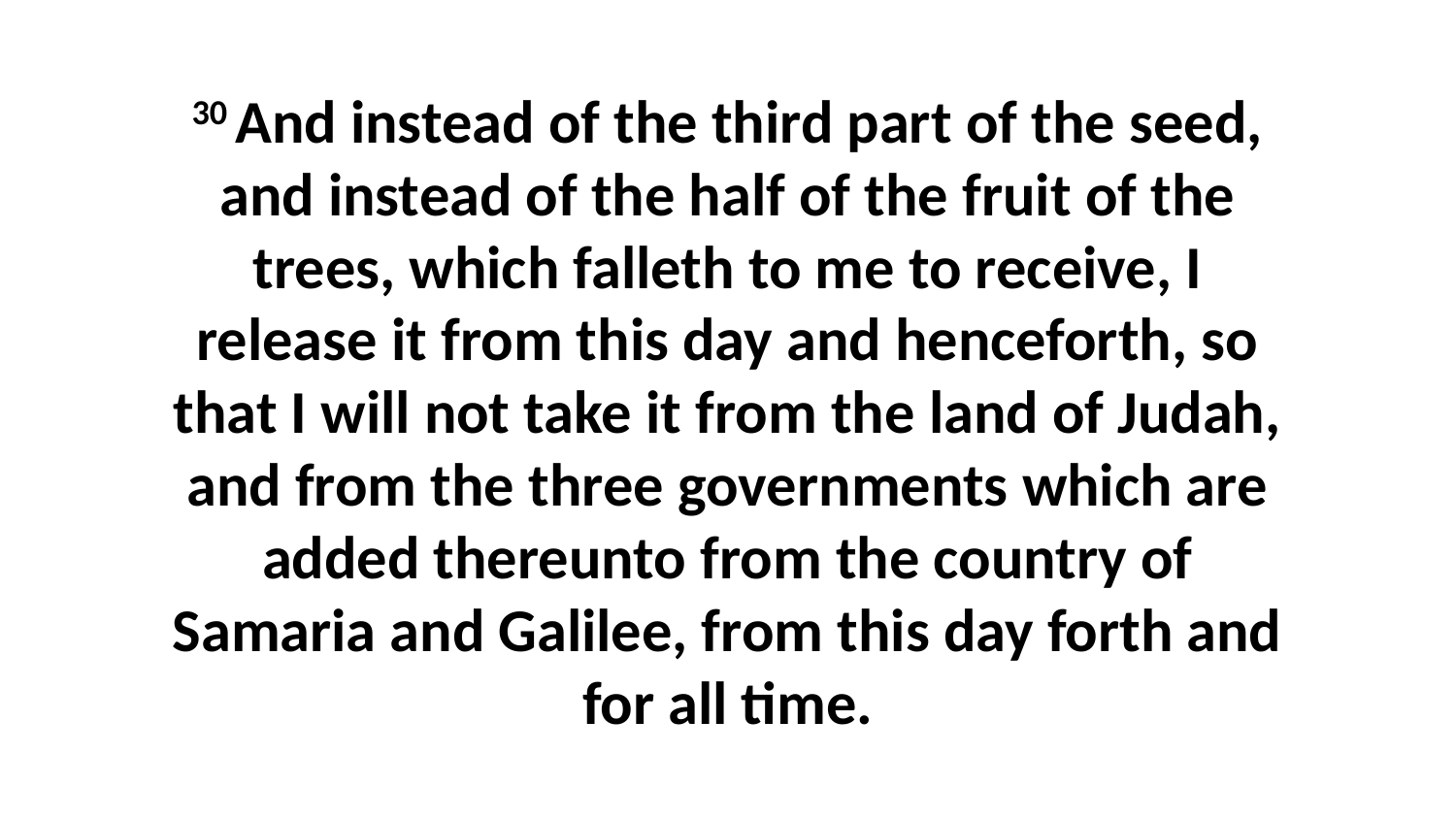

30 And instead of the third part of the seed, and instead of the half of the fruit of the trees, which falleth to me to receive, I release it from this day and henceforth, so that I will not take it from the land of Judah, and from the three governments which are added thereunto from the country of Samaria and Galilee, from this day forth and for all time.